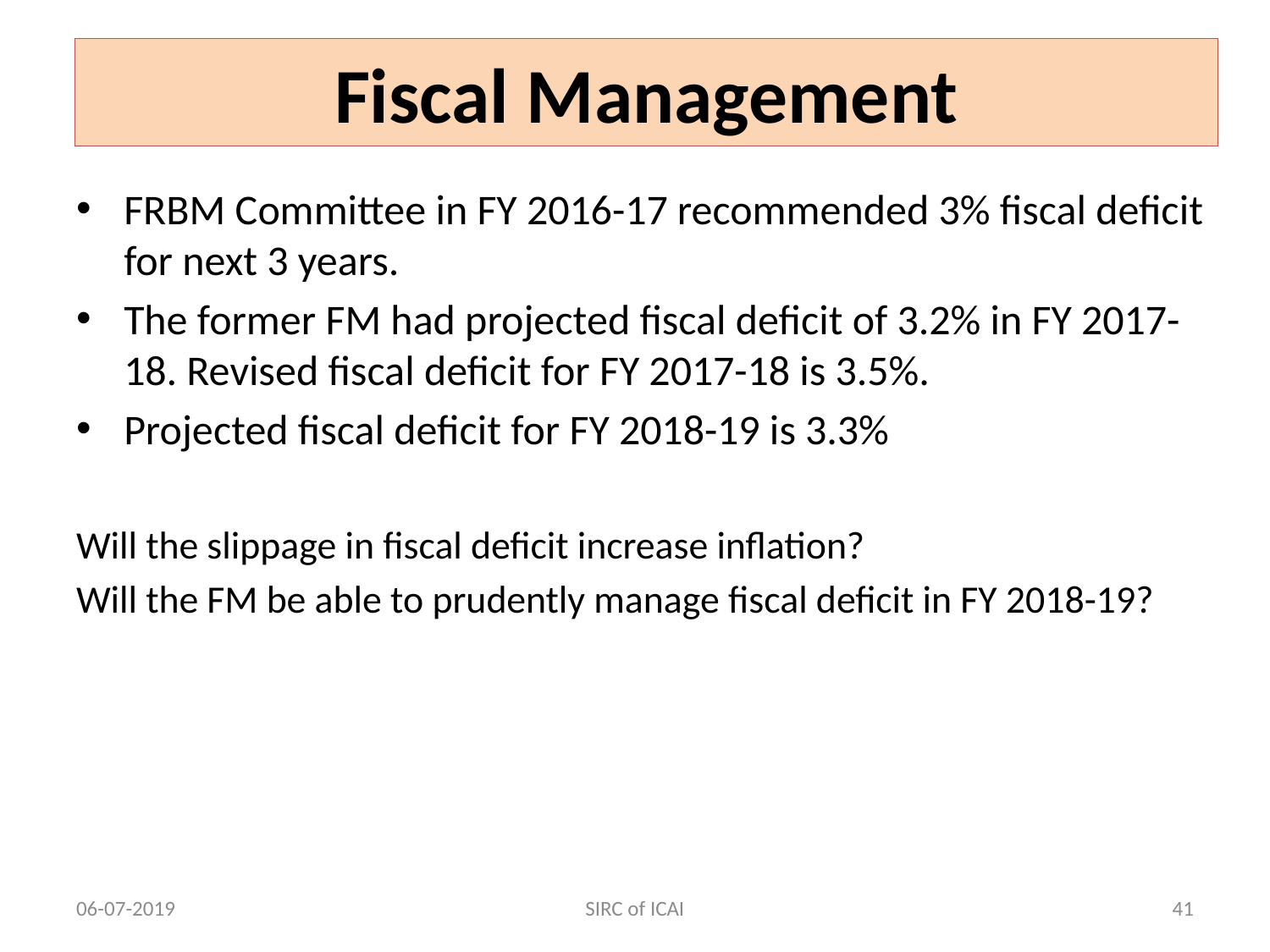

SIRC of ICAI
# Fiscal Management
FRBM Committee in FY 2016-17 recommended 3% fiscal deficit for next 3 years.
The former FM had projected fiscal deficit of 3.2% in FY 2017-18. Revised fiscal deficit for FY 2017-18 is 3.5%.
Projected fiscal deficit for FY 2018-19 is 3.3%

Will the slippage in fiscal deficit increase inflation?
Will the FM be able to prudently manage fiscal deficit in FY 2018-19?

06-07-2019
SIRC of ICAI
41